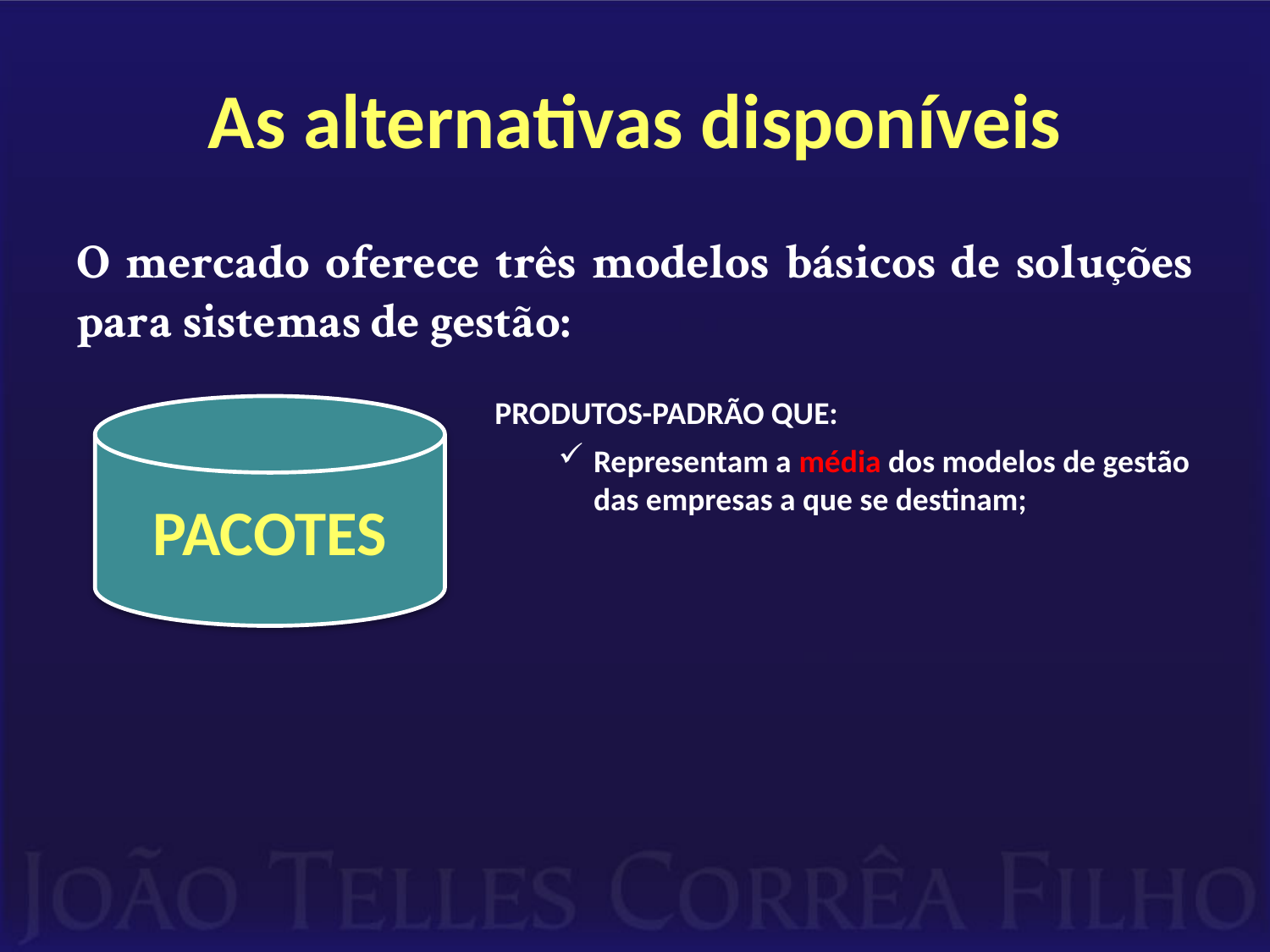

# As alternativas disponíveis
O mercado oferece três modelos básicos de soluções para sistemas de gestão:
PRODUTOS-PADRÃO QUE:
Representam a média dos modelos de gestão das empresas a que se destinam;
PACOTES